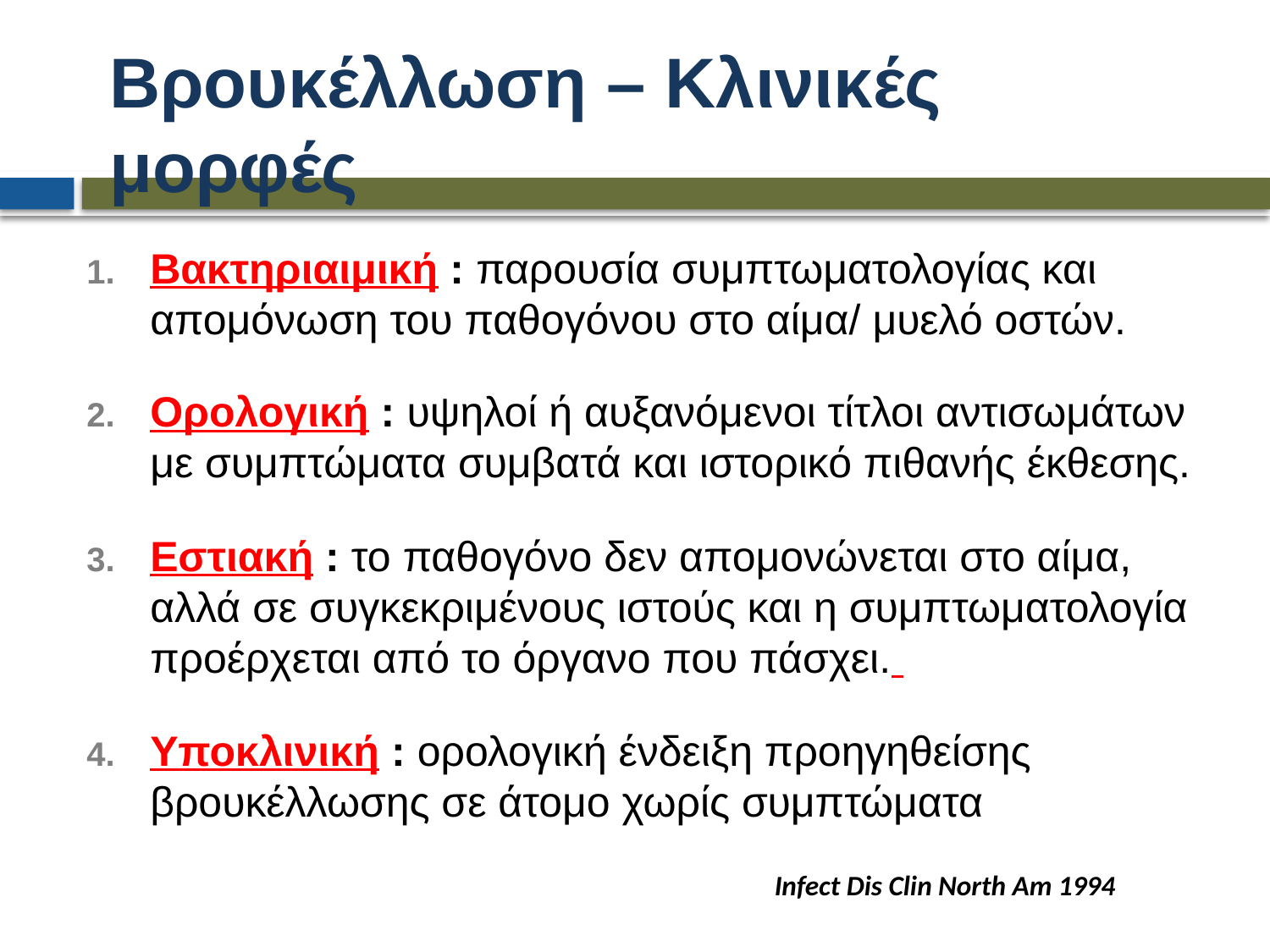

# Βρουκέλλωση – Κλινικές μορφές
Βακτηριαιμική : παρουσία συμπτωματολογίας και απομόνωση του παθογόνου στο αίμα/ μυελό οστών.
Ορολογική : υψηλοί ή αυξανόμενοι τίτλοι αντισωμάτων με συμπτώματα συμβατά και ιστορικό πιθανής έκθεσης.
Εστιακή : το παθογόνο δεν απομονώνεται στο αίμα, αλλά σε συγκεκριμένους ιστούς και η συμπτωματολογία προέρχεται από το όργανο που πάσχει.
Υποκλινική : ορολογική ένδειξη προηγηθείσης βρουκέλλωσης σε άτομο χωρίς συμπτώματα

Infect Dis Clin North Am 1994